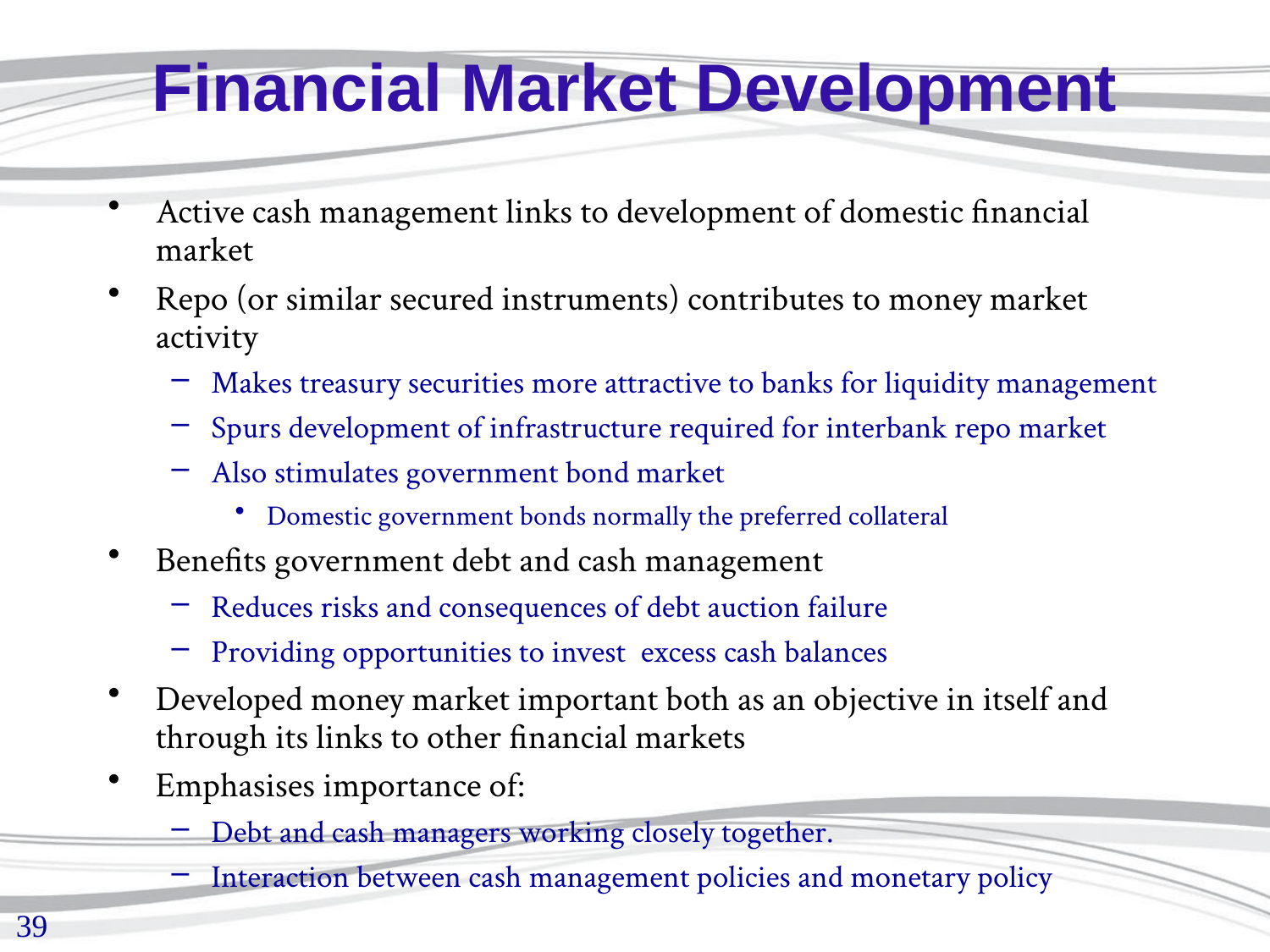

# Financial Market Development
Active cash management links to development of domestic financial market
Repo (or similar secured instruments) contributes to money market activity
Makes treasury securities more attractive to banks for liquidity management
Spurs development of infrastructure required for interbank repo market
Also stimulates government bond market
Domestic government bonds normally the preferred collateral
Benefits government debt and cash management
Reduces risks and consequences of debt auction failure
Providing opportunities to invest  excess cash balances
Developed money market important both as an objective in itself and through its links to other financial markets
Emphasises importance of:
Debt and cash managers working closely together.
Interaction between cash management policies and monetary policy